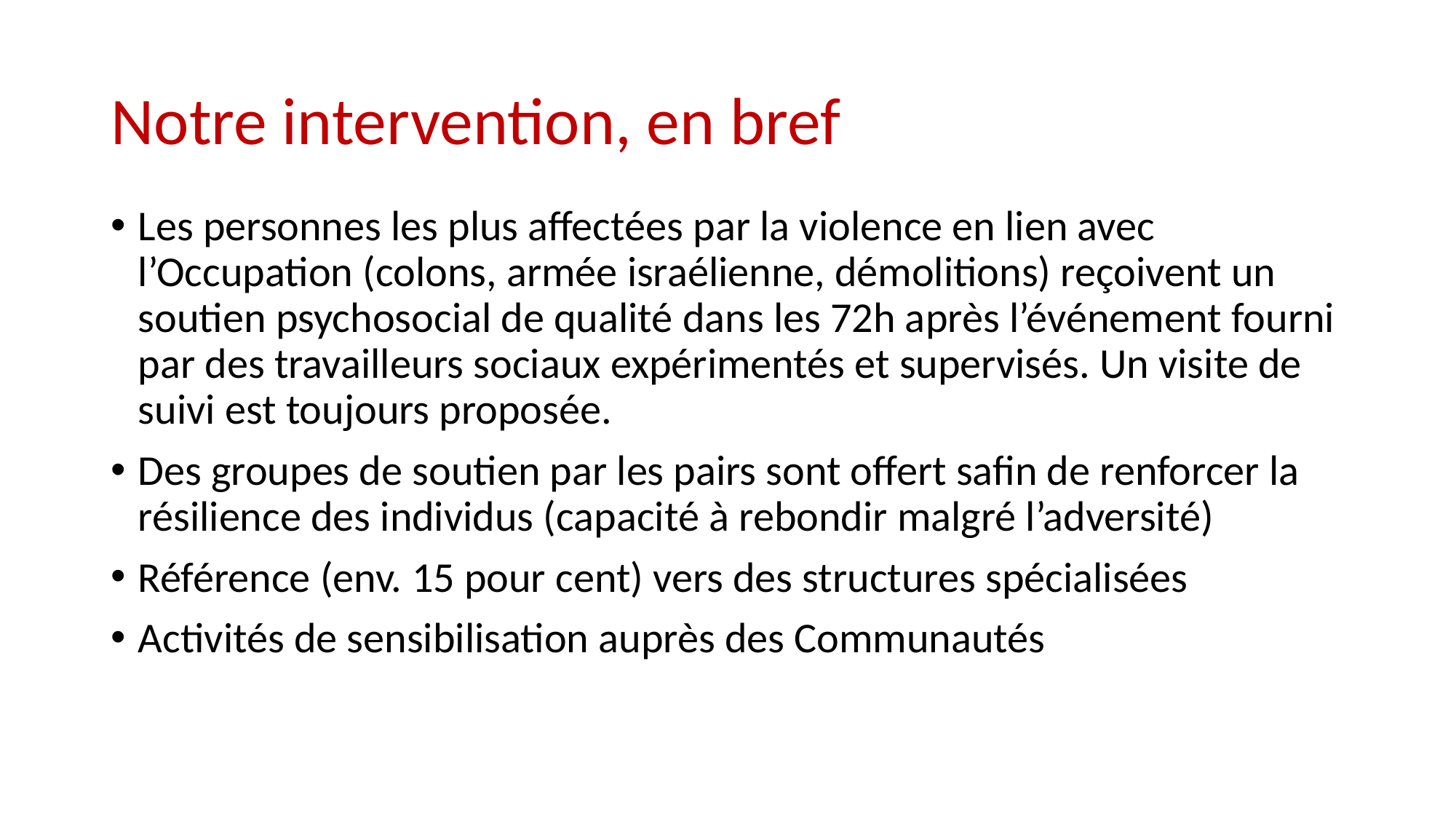

# Notre intervention, en bref
Les personnes les plus affectées par la violence en lien avec l’Occupation (colons, armée israélienne, démolitions) reçoivent un soutien psychosocial de qualité dans les 72h après l’événement fourni par des travailleurs sociaux expérimentés et supervisés. Un visite de suivi est toujours proposée.
Des groupes de soutien par les pairs sont offert safin de renforcer la résilience des individus (capacité à rebondir malgré l’adversité)
Référence (env. 15 pour cent) vers des structures spécialisées
Activités de sensibilisation auprès des Communautés